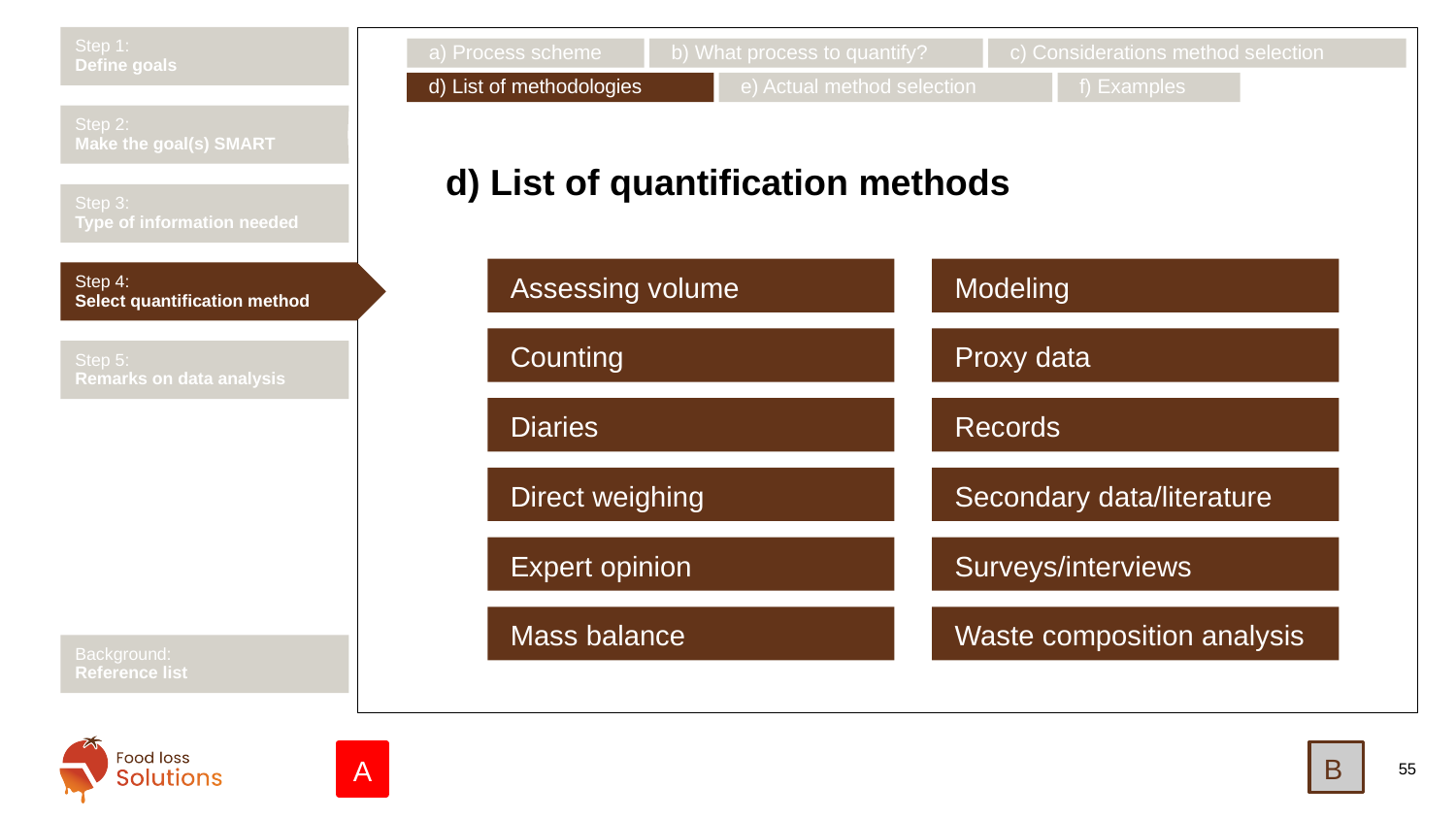

Step 1:
Define goals
a) Process scheme
b) What process to quantify?
c) Considerations method selection
d) List of methodologies
e) Actual method selection
f) Examples
Step 2:
Make the goal(s) SMART
# d) List of quantification methods
Step 3:
Type of information needed
Assessing volume
Modeling
Step 4:
Select quantification method
Counting
Proxy data
Step 5:
Remarks on data analysis
Diaries
Records
Direct weighing
Secondary data/literature
Expert opinion
Surveys/interviews
Mass balance
Waste composition analysis
Background:
Reference list
B
A
55